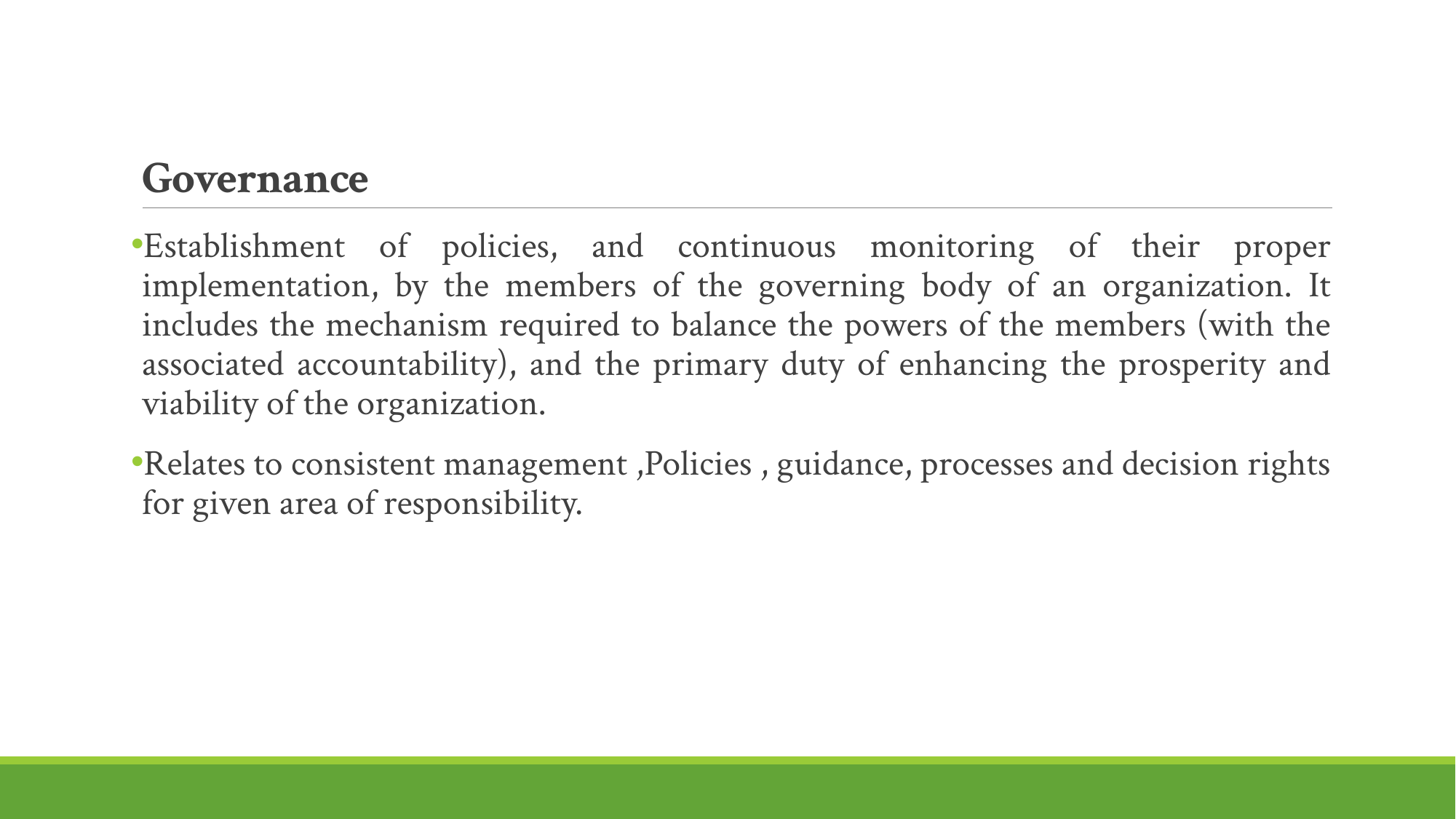

# Governance
Establishment of policies, and continuous monitoring of their proper implementation, by the members of the governing body of an organization. It includes the mechanism required to balance the powers of the members (with the associated accountability), and the primary duty of enhancing the prosperity and viability of the organization.
Relates to consistent management ,Policies , guidance, processes and decision rights for given area of responsibility.